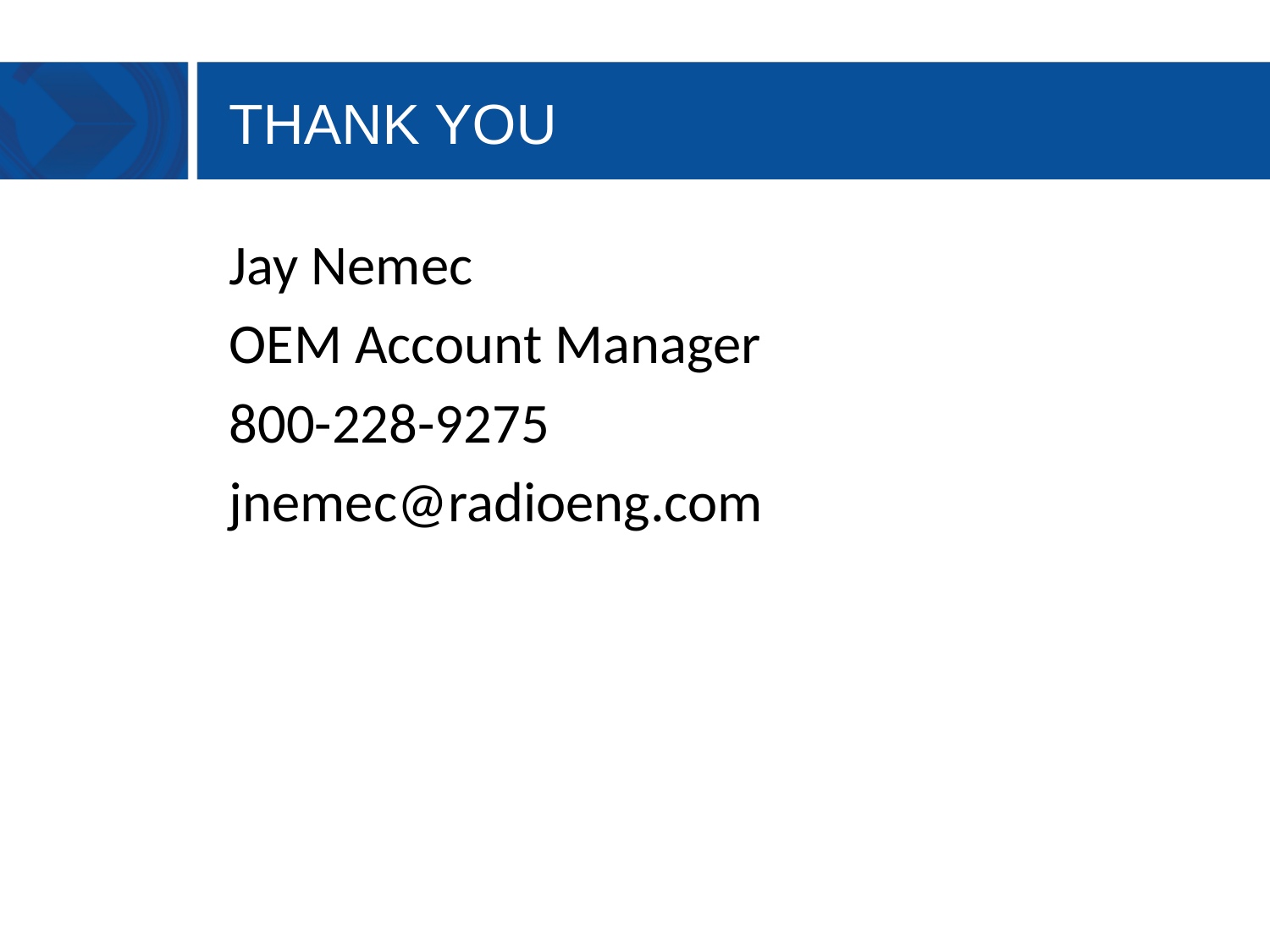

# Thank you
Jay Nemec
OEM Account Manager
800-228-9275
jnemec@radioeng.com